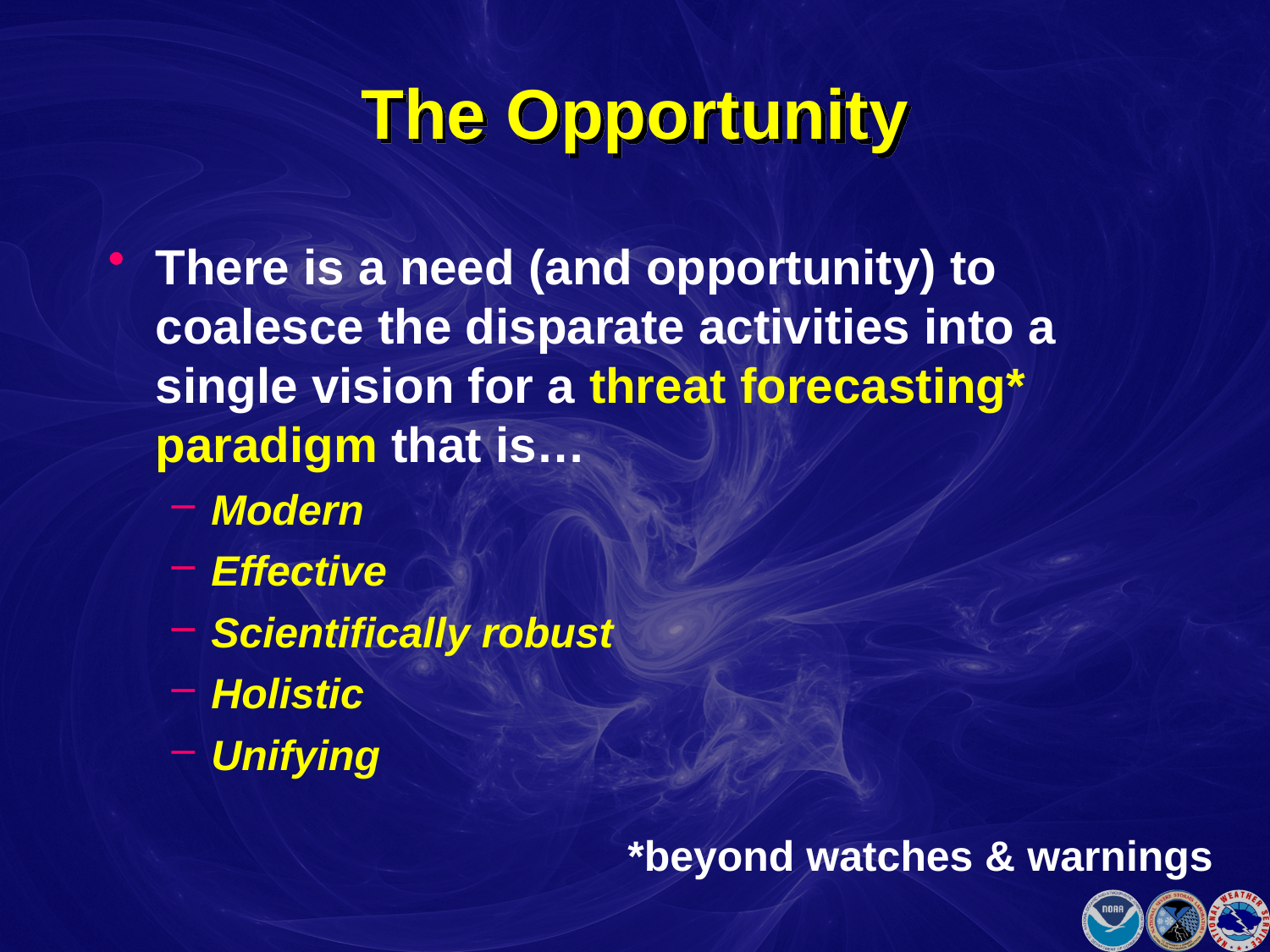

# The Opportunity
There is a need (and opportunity) to coalesce the disparate activities into a single vision for a threat forecasting* paradigm that is…
Modern
Effective
Scientifically robust
Holistic
Unifying
*beyond watches & warnings